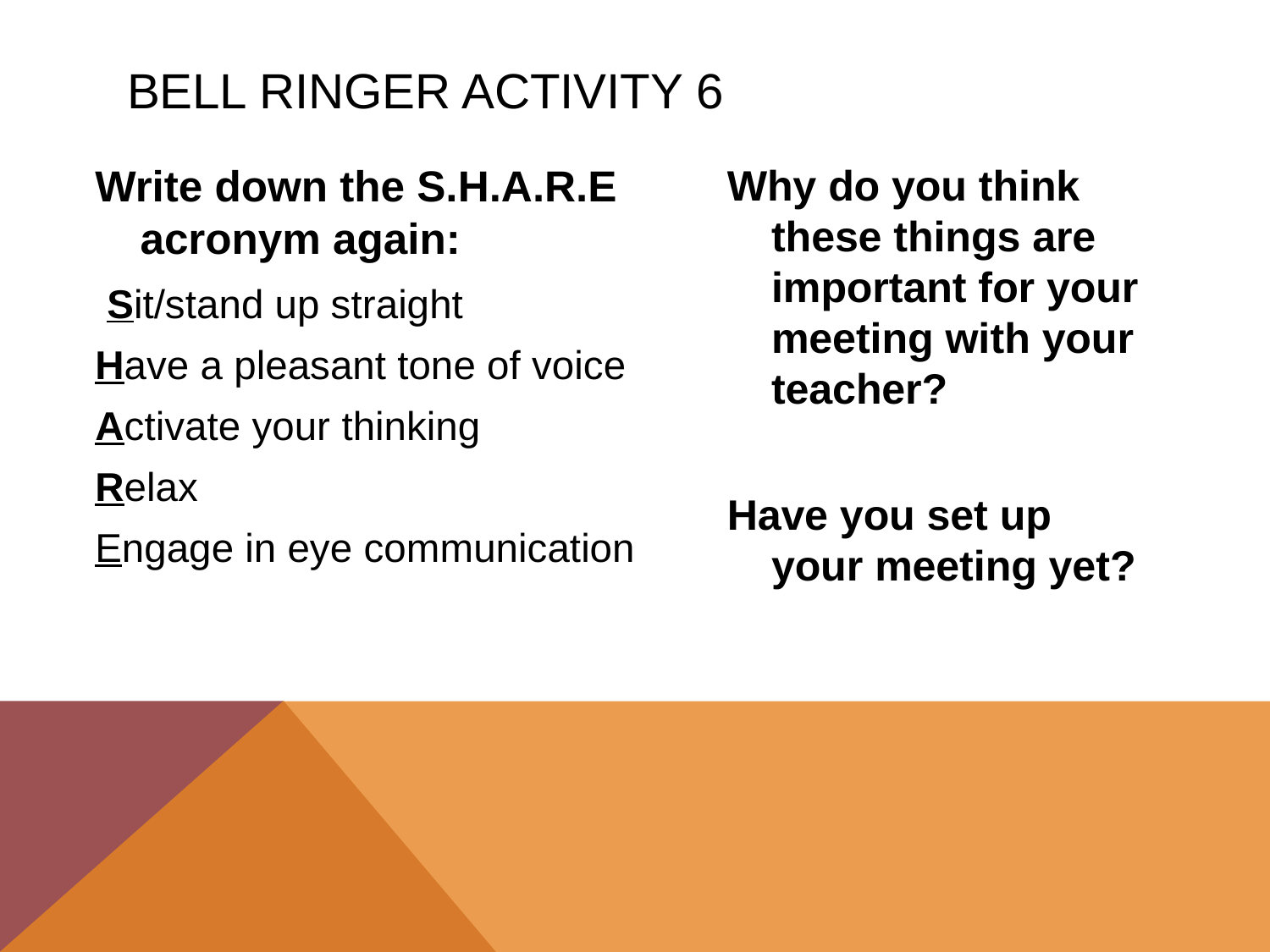

# Bell Ringer Activity 6
Write down the S.H.A.R.E acronym again:
 Sit/stand up straight
Have a pleasant tone of voice
Activate your thinking
Relax
Engage in eye communication

Why do you think these things are important for your meeting with your teacher?

Have you set up your meeting yet?